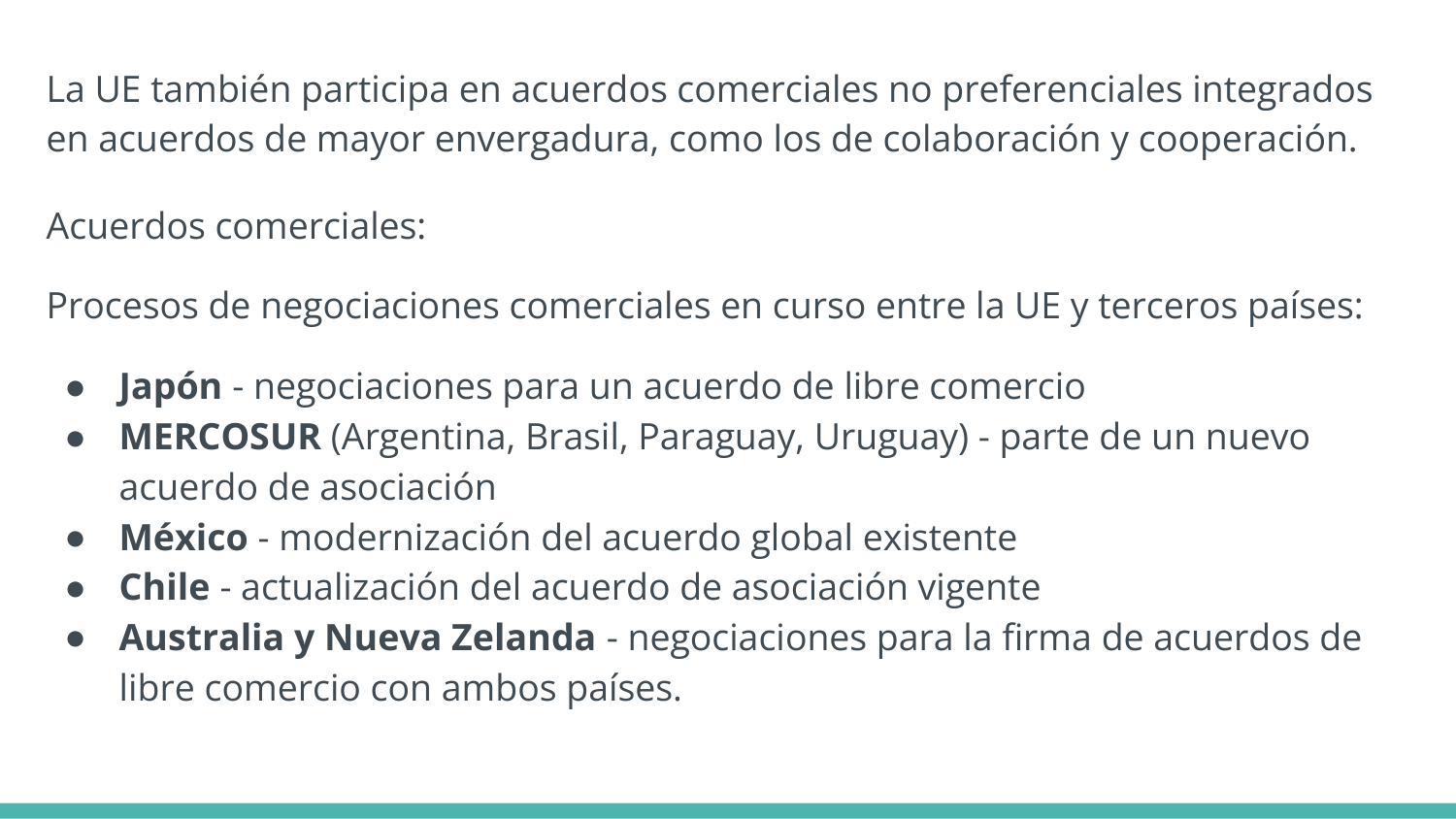

La UE también participa en acuerdos comerciales no preferenciales integrados en acuerdos de mayor envergadura, como los de colaboración y cooperación.
Acuerdos comerciales:
Procesos de negociaciones comerciales en curso entre la UE y terceros países:
Japón - negociaciones para un acuerdo de libre comercio
MERCOSUR (Argentina, Brasil, Paraguay, Uruguay) - parte de un nuevo acuerdo de asociación
México - modernización del acuerdo global existente
Chile - actualización del acuerdo de asociación vigente
Australia y Nueva Zelanda - negociaciones para la firma de acuerdos de libre comercio con ambos países.